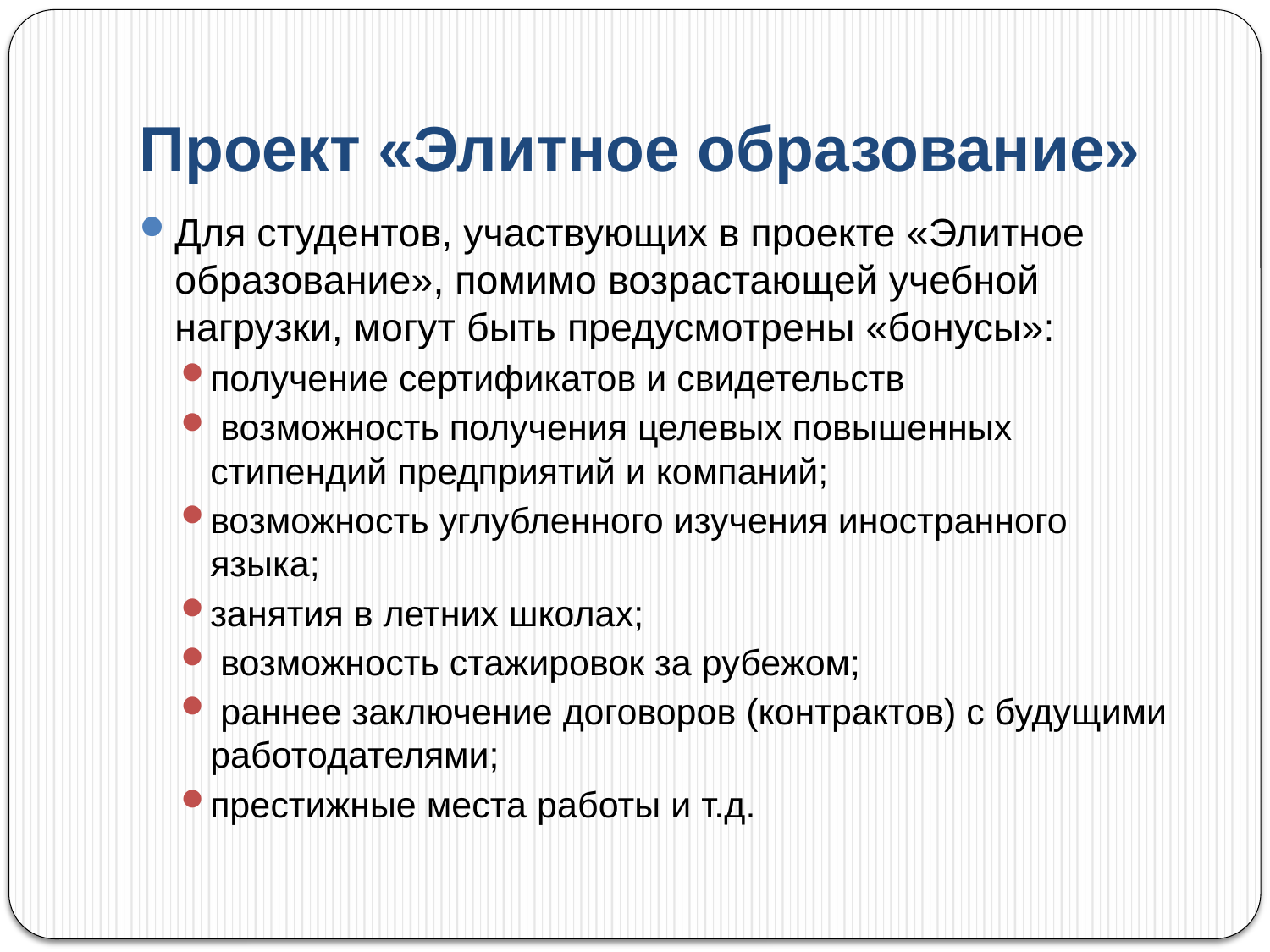

# Проект «Элитное образование»
Для студентов, участвующих в проекте «Элитное образование», помимо возрастающей учебной нагрузки, могут быть предусмотрены «бонусы»:
получение сертификатов и свидетельств
 возможность получения целевых повышенных стипендий предприятий и компаний;
возможность углубленного изучения иностранного  языка;
занятия в летних школах;
 возможность стажировок за рубежом;
 раннее заключение договоров (контрактов) с будущими работодателями;
престижные места работы и т.д.